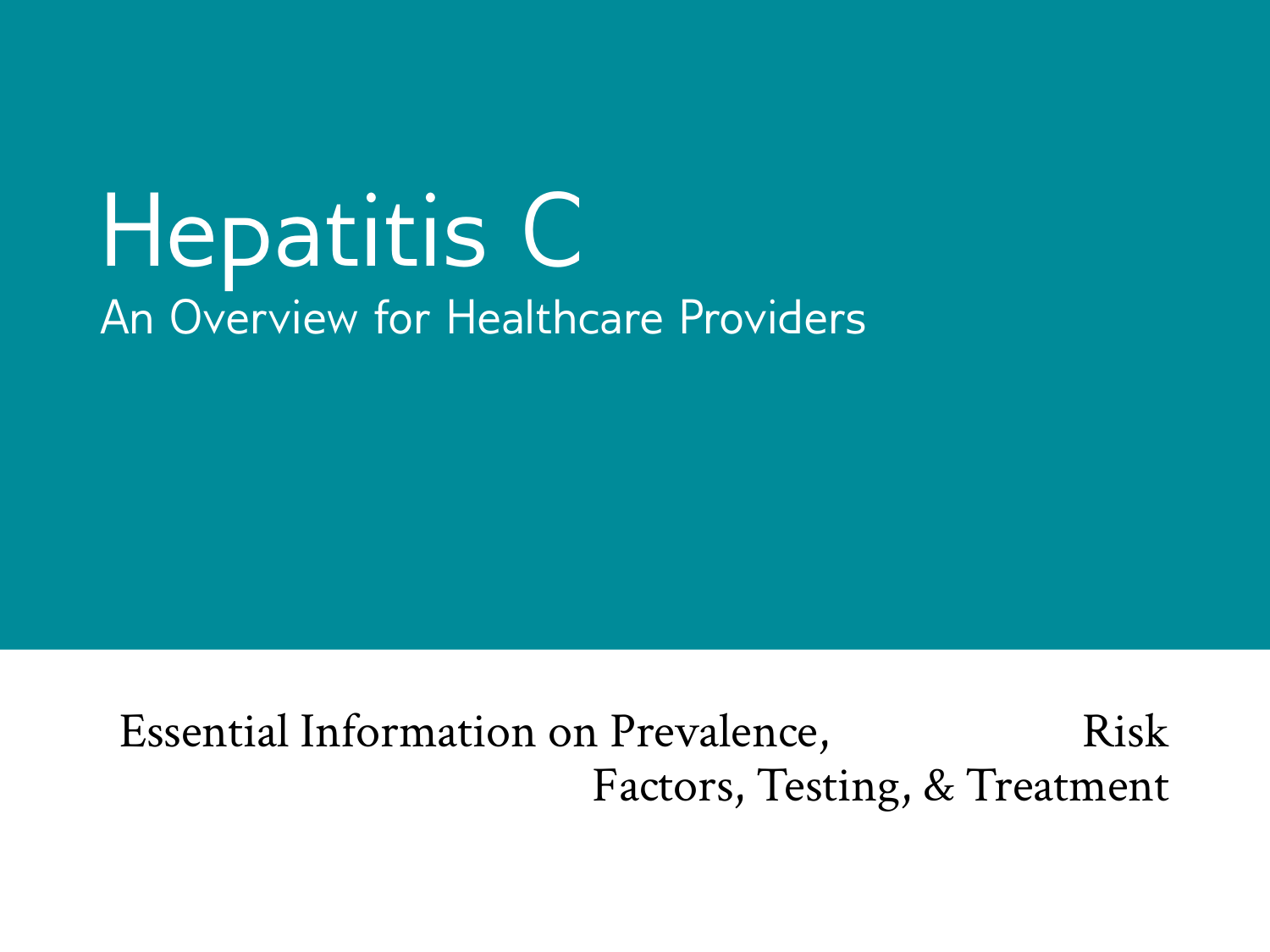

# Hepatitis C
An Overview for Healthcare Providers
Essential Information on Prevalence,                       Risk Factors, Testing, & Treatment